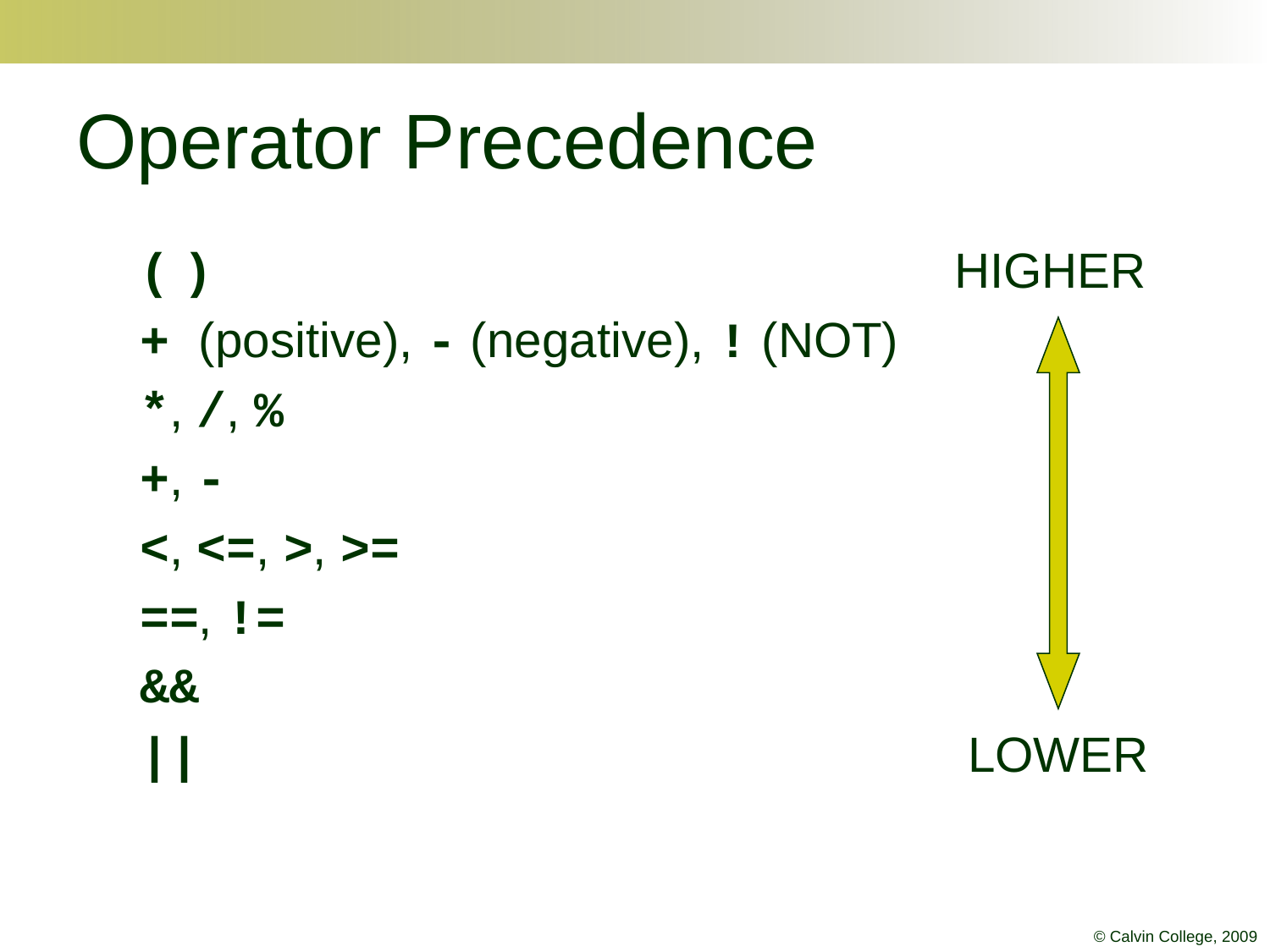

# Operator Precedence
( )                                                      HIGHER
+ (positive), - (negative), ! (NOT)
*, /, %
+, -
<, <=, >, >=
==, !=
&&
||                                                        LOWER